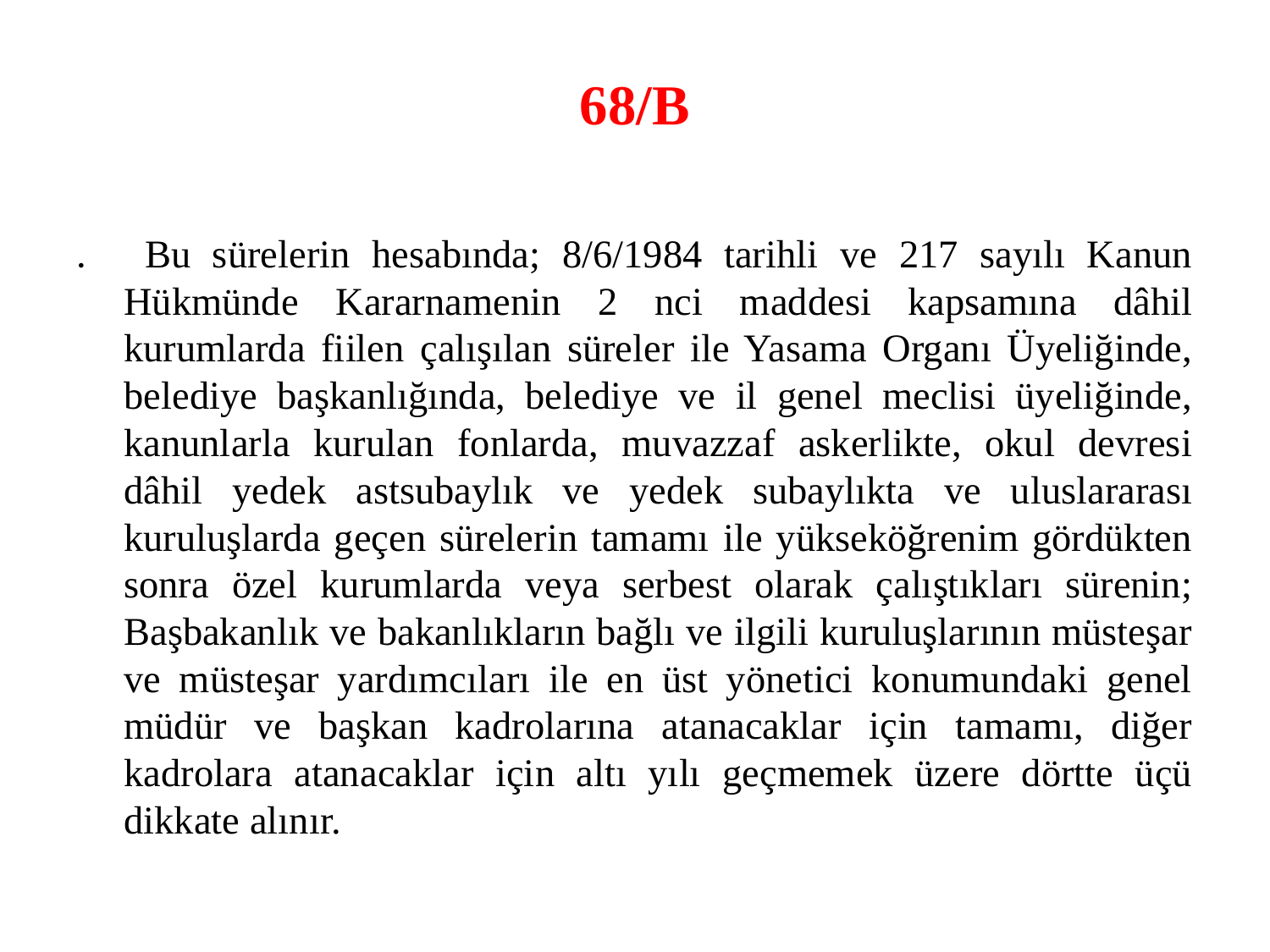

# 68/B
.	 Bu sürelerin hesabında; 8/6/1984 tarihli ve 217 sayılı Kanun Hükmünde Kararnamenin 2 nci maddesi kapsamına dâhil kurumlarda fiilen çalışılan süreler ile Yasama Organı Üyeliğinde, belediye başkanlığında, belediye ve il genel meclisi üyeliğinde, kanunlarla kurulan fonlarda, muvazzaf askerlikte, okul devresi dâhil yedek astsubaylık ve yedek subaylıkta ve uluslararası kuruluşlarda geçen sürelerin tamamı ile yükseköğrenim gördükten sonra özel kurumlarda veya serbest olarak çalıştıkları sürenin; Başbakanlık ve bakanlıkların bağlı ve ilgili kuruluşlarının müsteşar ve müsteşar yardımcıları ile en üst yönetici konumundaki genel müdür ve başkan kadrolarına atanacaklar için tamamı, diğer kadrolara atanacaklar için altı yılı geçmemek üzere dörtte üçü dikkate alınır.